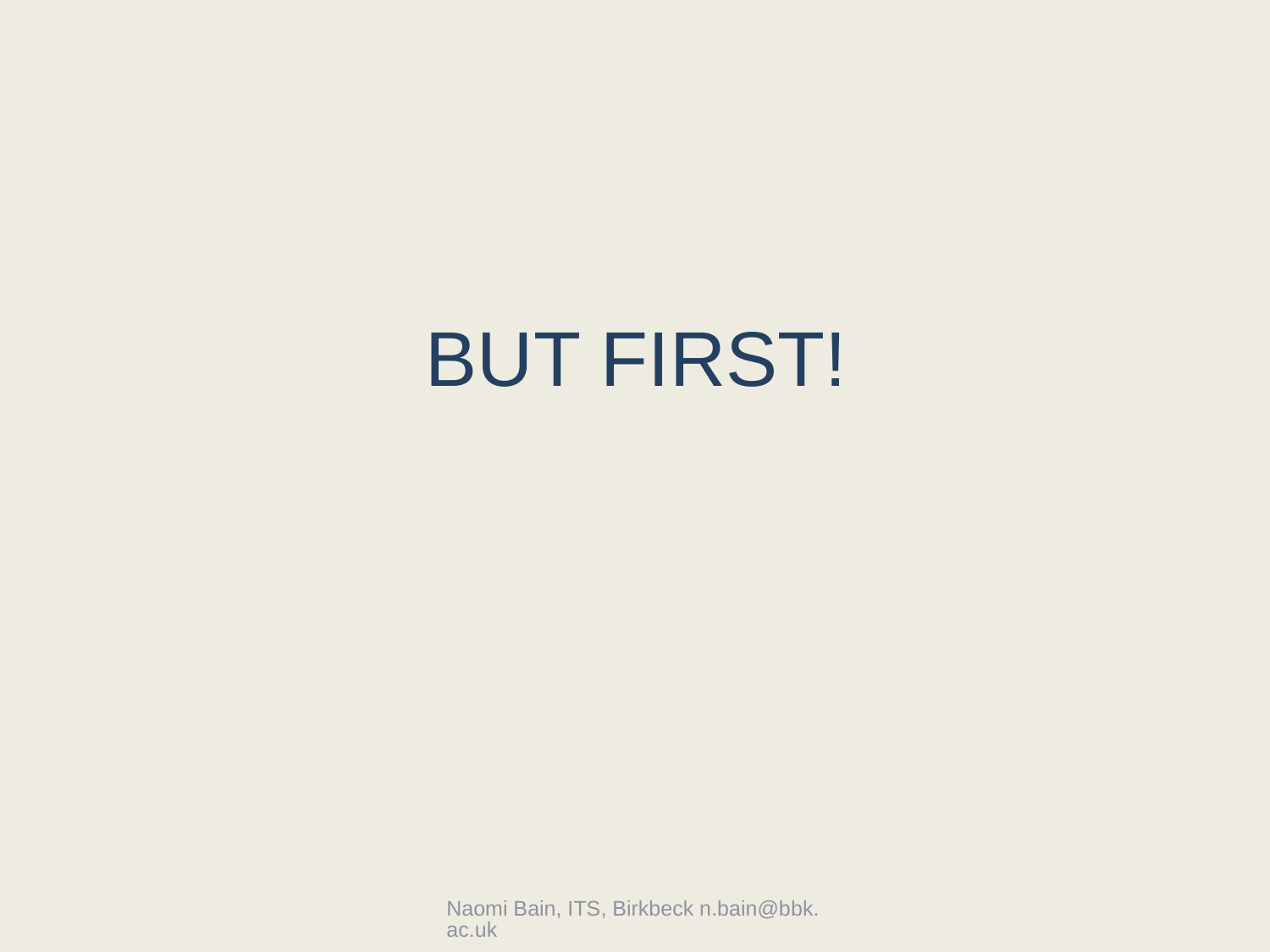

# BUT FIRST!
Naomi Bain, ITS, Birkbeck n.bain@bbk.ac.uk